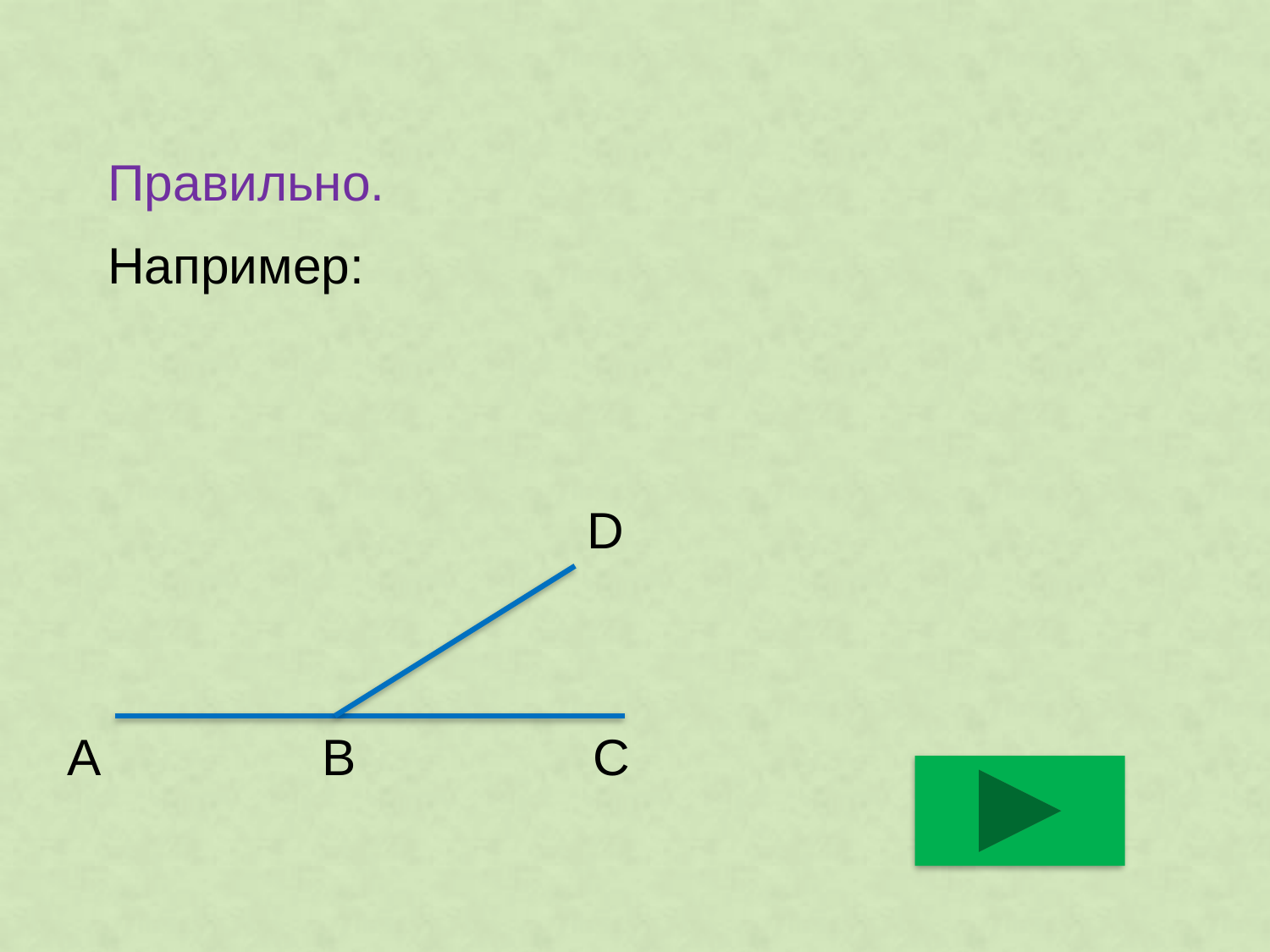

# Правильно.
Например:
D
A
B
C